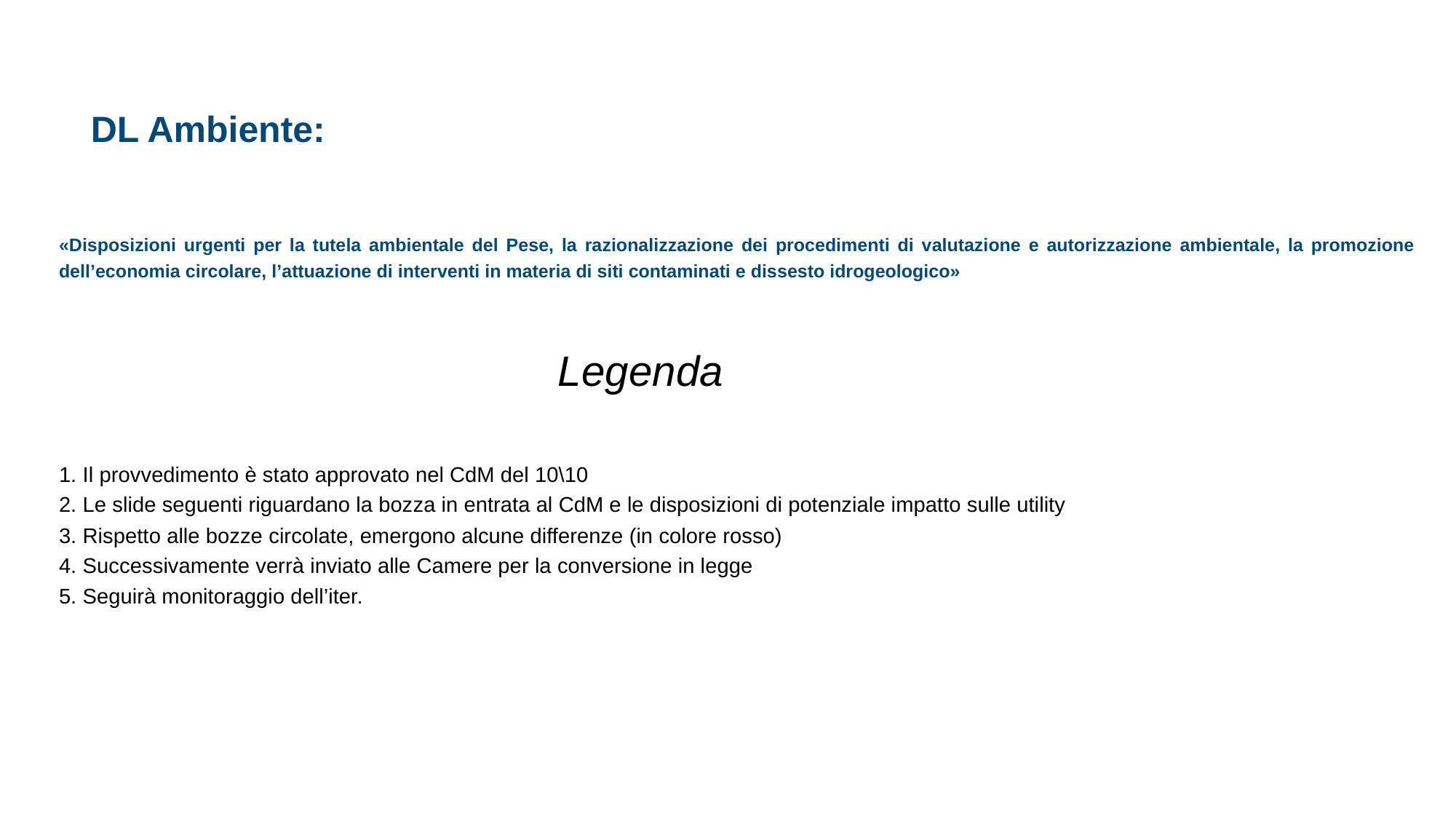

DL Ambiente:

«Disposizioni urgenti per la tutela ambientale del Pese, la razionalizzazione dei procedimenti di valutazione e autorizzazione ambientale, la promozione dell’economia circolare, l’attuazione di interventi in materia di siti contaminati e dissesto idrogeologico»

                                                                                                  Legenda

1. Il provvedimento è stato approvato nel CdM del 10\10
2. Le slide seguenti riguardano la bozza in entrata al CdM e le disposizioni di potenziale impatto sulle utility
3. Rispetto alle bozze circolate, emergono alcune differenze (in colore rosso)
4. Successivamente verrà inviato alle Camere per la conversione in legge
5. Seguirà monitoraggio dell’iter.